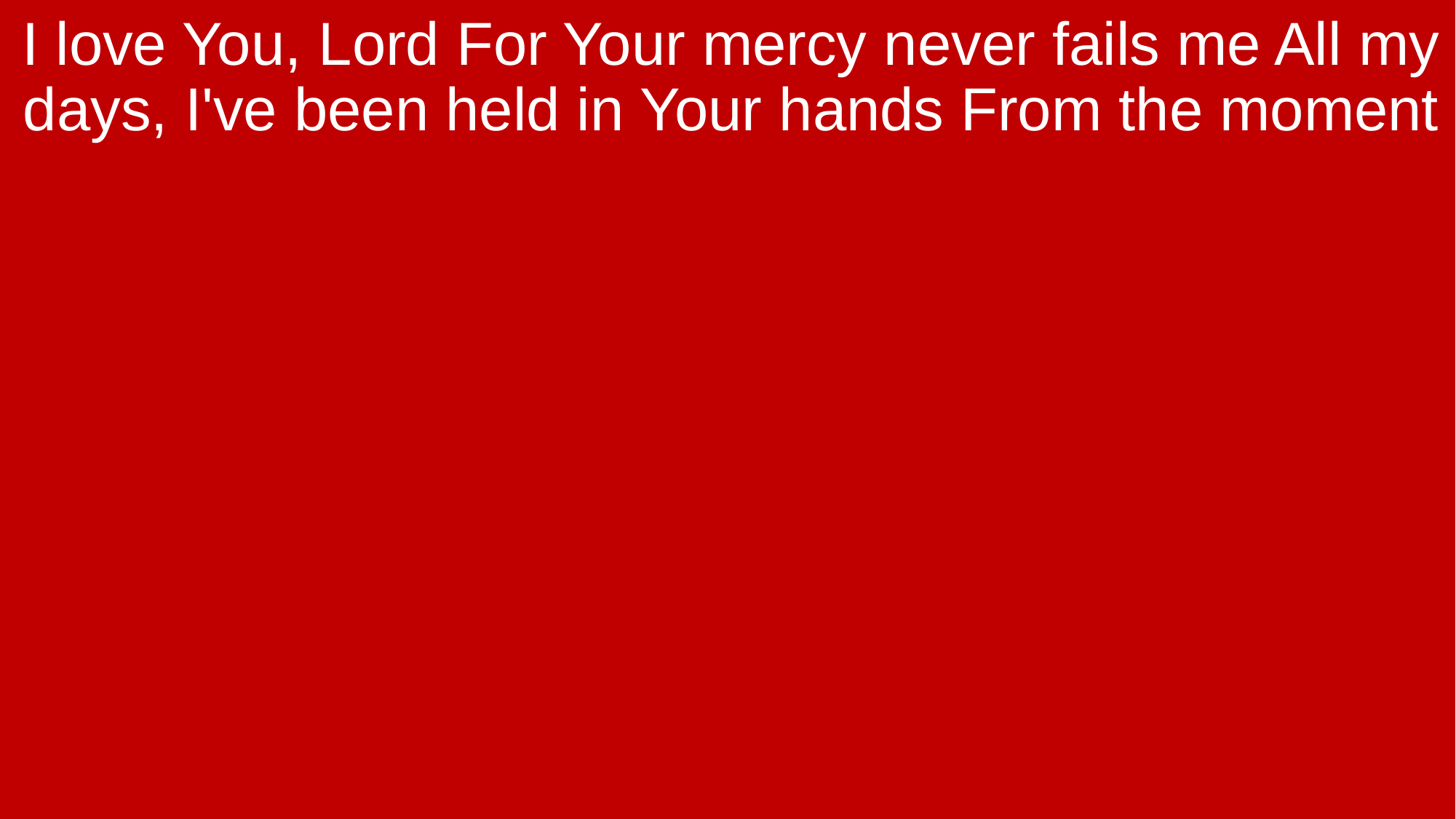

I love You, Lord For Your mercy never fails me All my days, I've been held in Your hands From the moment